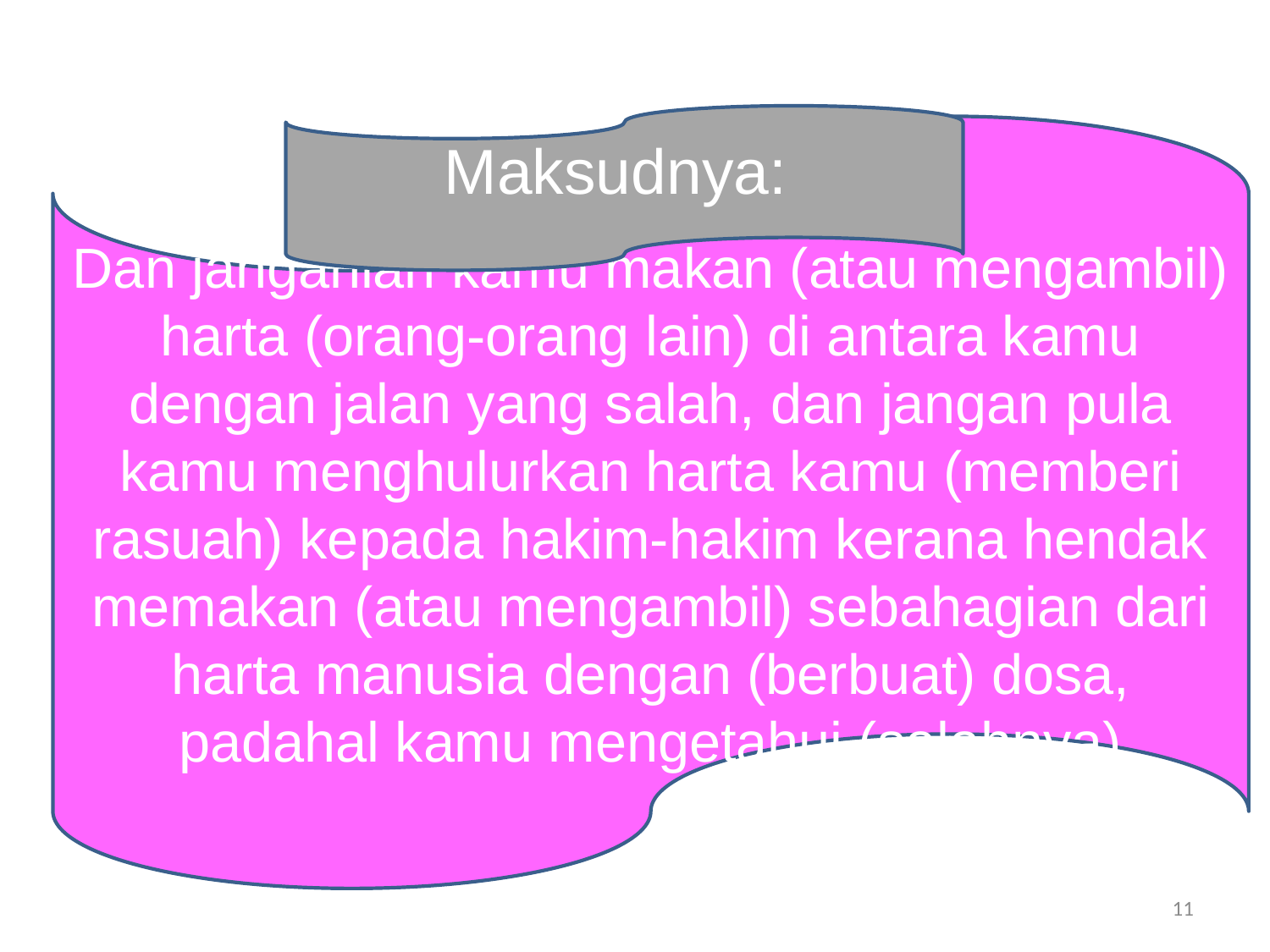

Maksudnya:

Dan janganlah kamu makan (atau mengambil) harta (orang-orang lain) di antara kamu dengan jalan yang salah, dan jangan pula kamu menghulurkan harta kamu (memberi rasuah) kepada hakim-hakim kerana hendak memakan (atau mengambil) sebahagian dari harta manusia dengan (berbuat) dosa, padahal kamu mengetahui (salahnya)
11